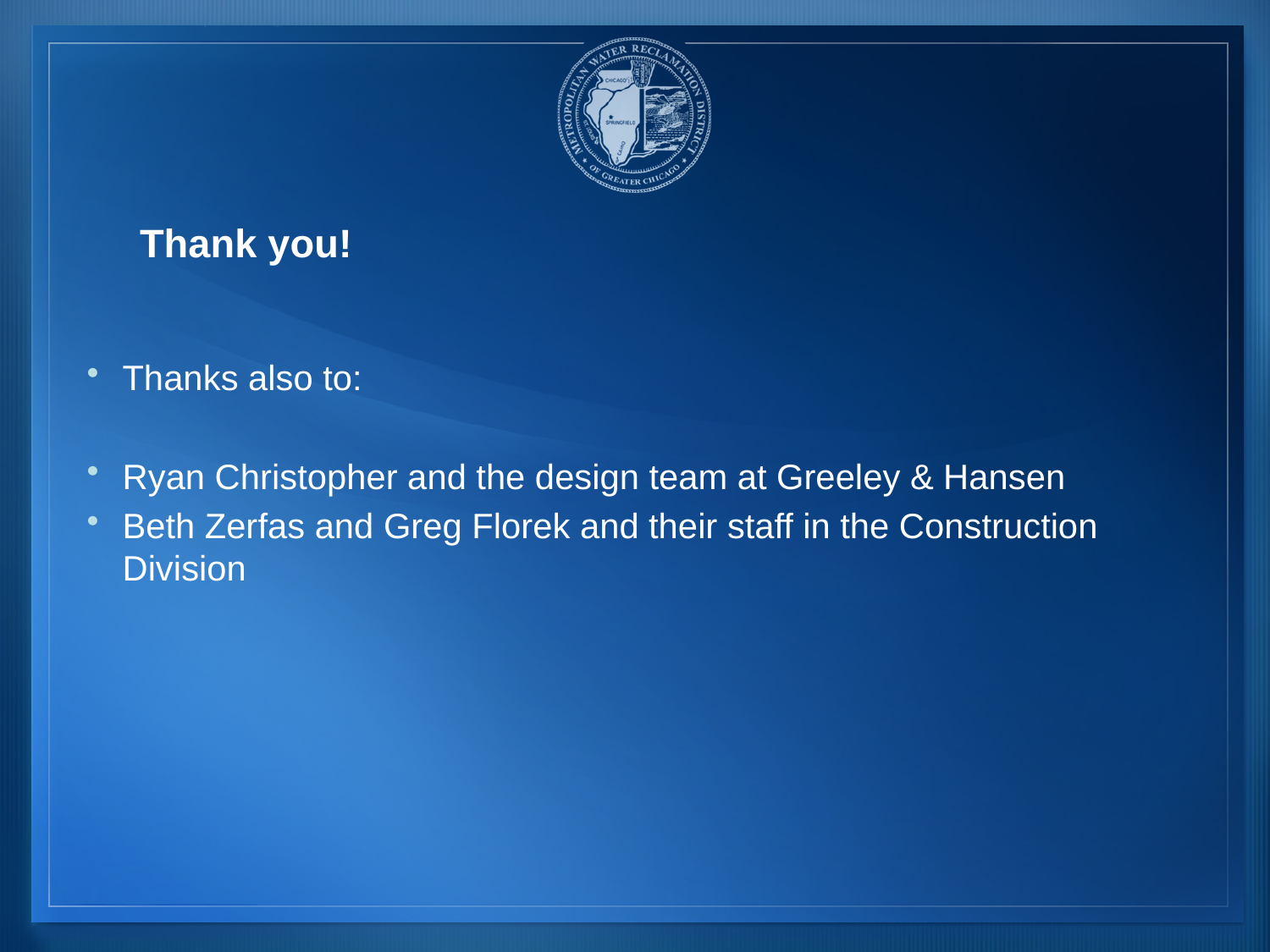

# Thank you!
Thanks also to:

Ryan Christopher and the design team at Greeley & Hansen
Beth Zerfas and Greg Florek and their staff in the Construction Division